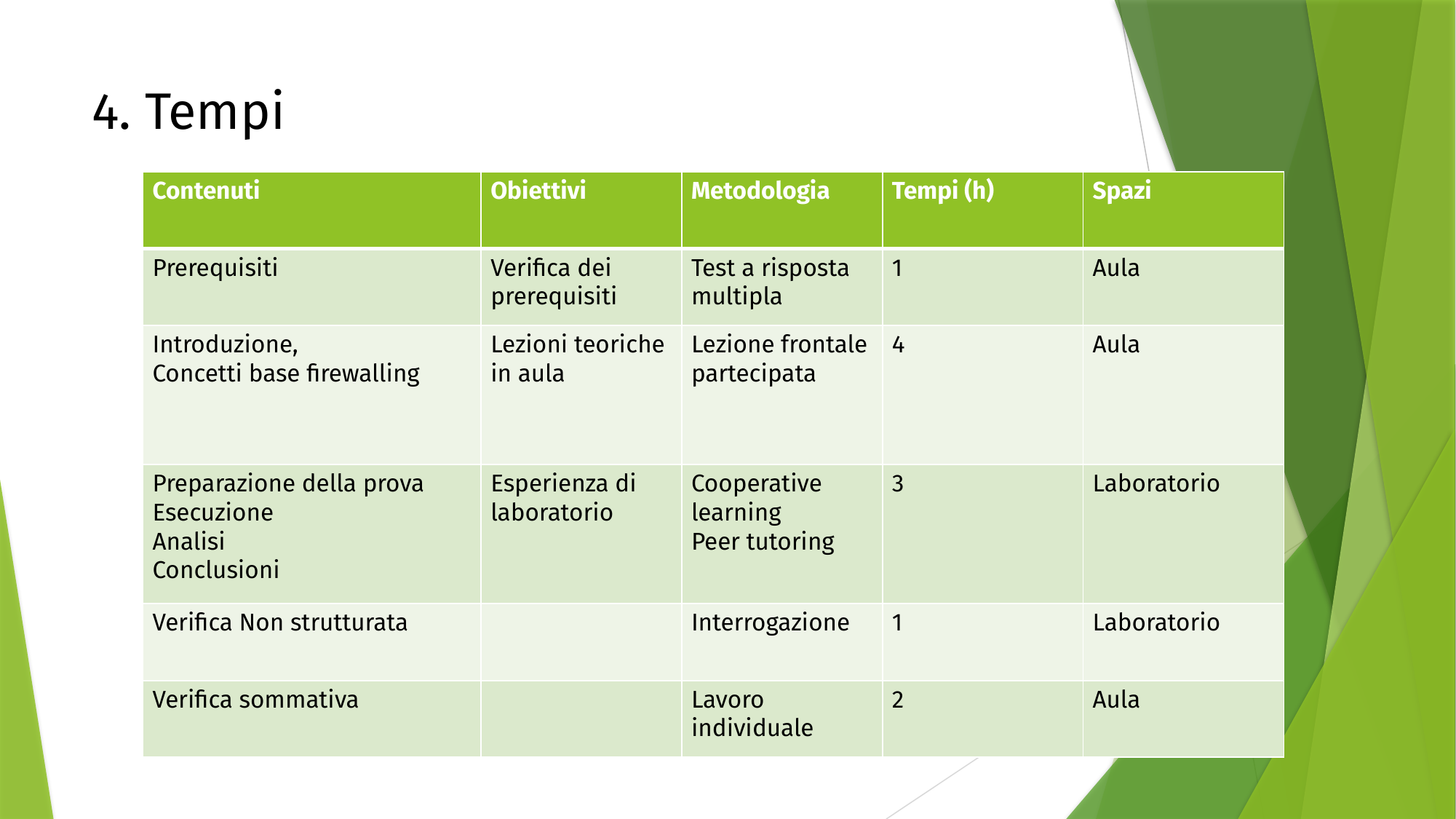

# 4. Tempi

| Contenuti | Obiettivi | Metodologia | Tempi (h) | Spazi |
| --- | --- | --- | --- | --- |
| Prerequisiti | Verifica dei prerequisiti | Test a risposta multipla | 1 | Aula |
| Introduzione, Concetti base firewalling | Lezioni teoriche in aula | Lezione frontale partecipata | 4 | Aula |
| Preparazione della prova Esecuzione Analisi Conclusioni | Esperienza di laboratorio | Cooperative learning Peer tutoring | 3 | Laboratorio |
| Verifica Non strutturata |  | Interrogazione | 1 | Laboratorio |
| Verifica sommativa |  | Lavoro individuale | 2 | Aula |